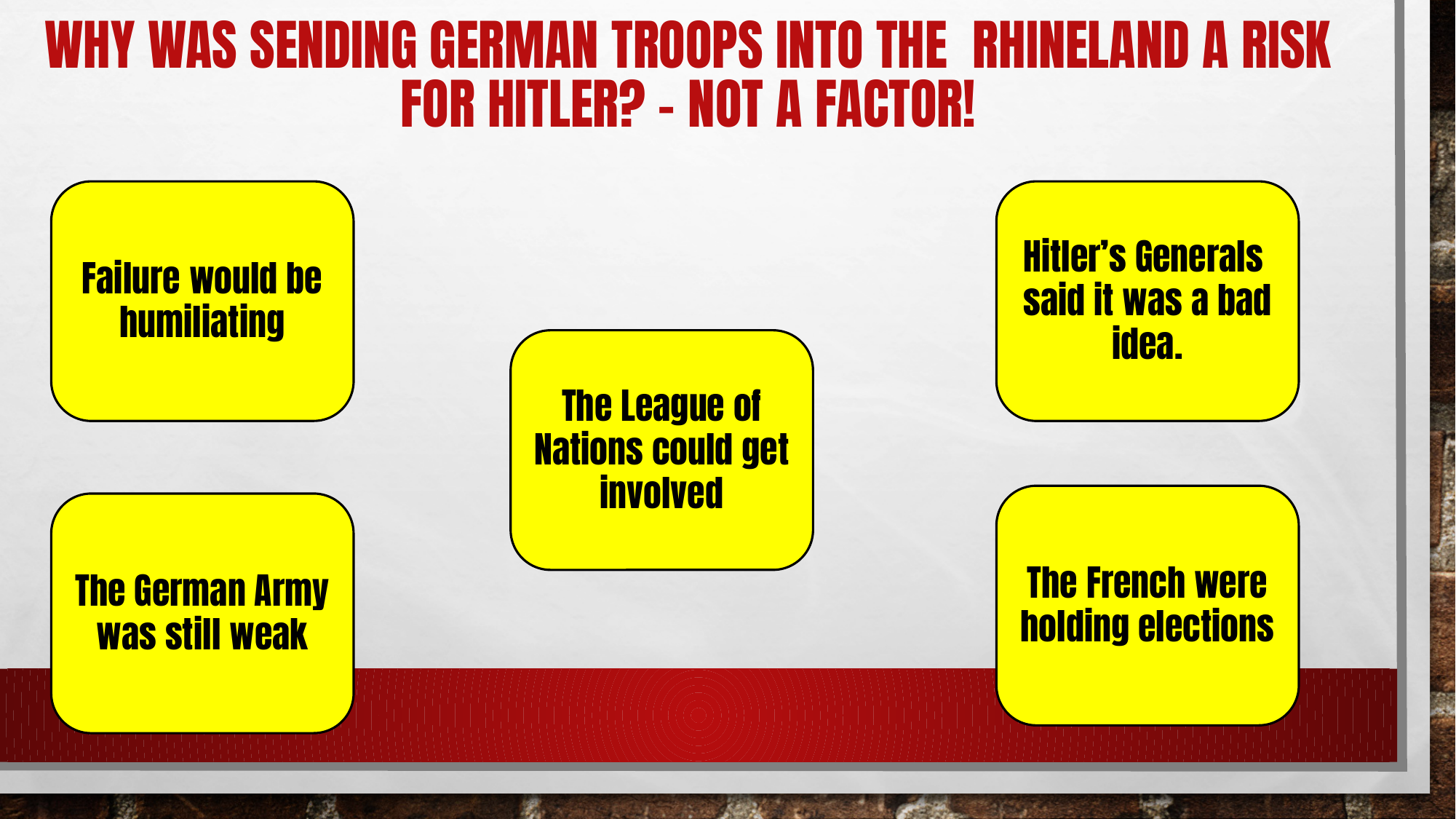

# Why was sending German troops into the  Rhineland a risk for Hitler? – NOT a factor!
Failure would be humiliating
Hitler’s Generals  said it was a bad idea.
The League of Nations could get involved
The French were holding elections
The German Army was still weak